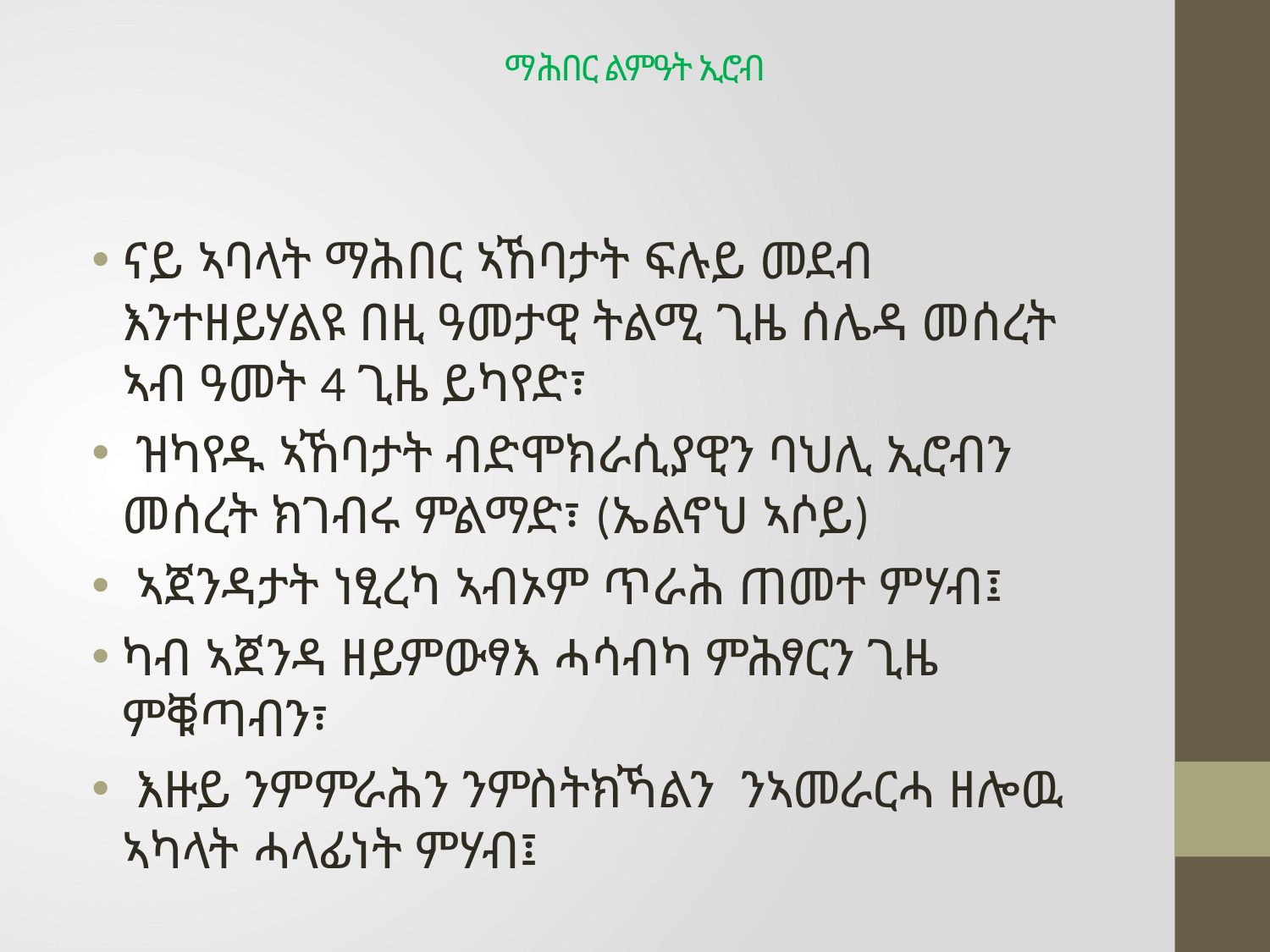

# ማሕበር ልምዓት ኢሮብ
ናይ ኣባላት ማሕበር ኣኸባታት ፍሉይ መደብ እንተዘይሃልዩ በዚ ዓመታዊ ትልሚ ጊዜ ሰሌዳ መሰረት ኣብ ዓመት 4 ጊዜ ይካየድ፣
 ዝካየዱ ኣኸባታት ብድሞክራሲያዊን ባህሊ ኢሮብን መሰረት ክገብሩ ምልማድ፣ (ኤልኖህ ኣሶይ)
 ኣጀንዳታት ነፂረካ ኣብኦም ጥራሕ ጠመተ ምሃብ፤
ካብ ኣጀንዳ ዘይምውፃእ ሓሳብካ ምሕፃርን ጊዜ ምቑጣብን፣
 እዙይ ንምምራሕን ንምስትክኻልን  ንኣመራርሓ ዘሎዉ ኣካላት ሓላፊነት ምሃብ፤